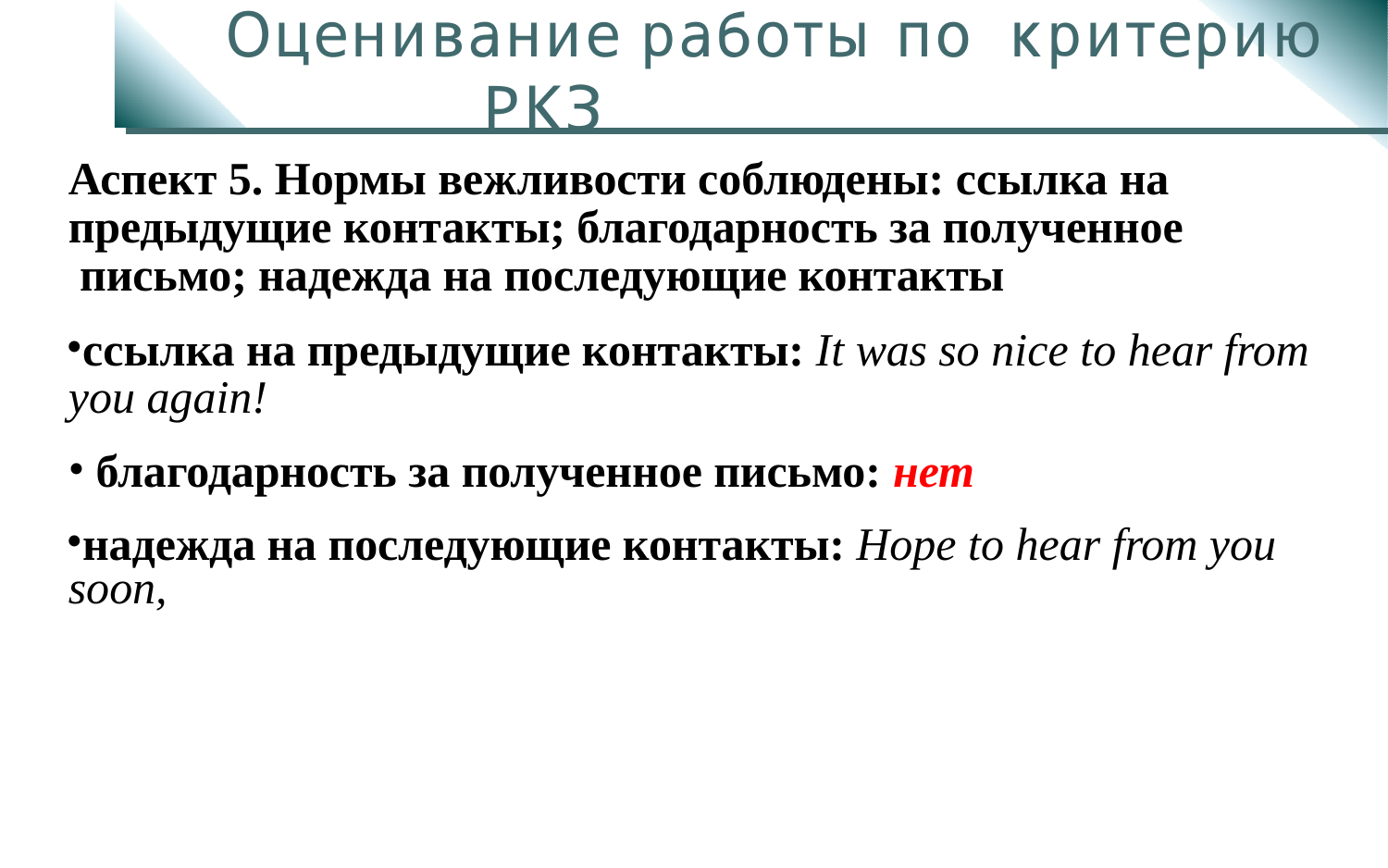

# Оценивание работы по  критерию РКЗ

Аспект 5. Нормы вежливости соблюдены: ссылка на  предыдущие контакты; благодарность за полученное  письмо; надежда на последующие контакты
ссылка на предыдущие контакты: It was so nice to hear from  you again!
благодарность за полученное письмо: нет
надежда на последующие контакты: Hope to hear from you  soon,